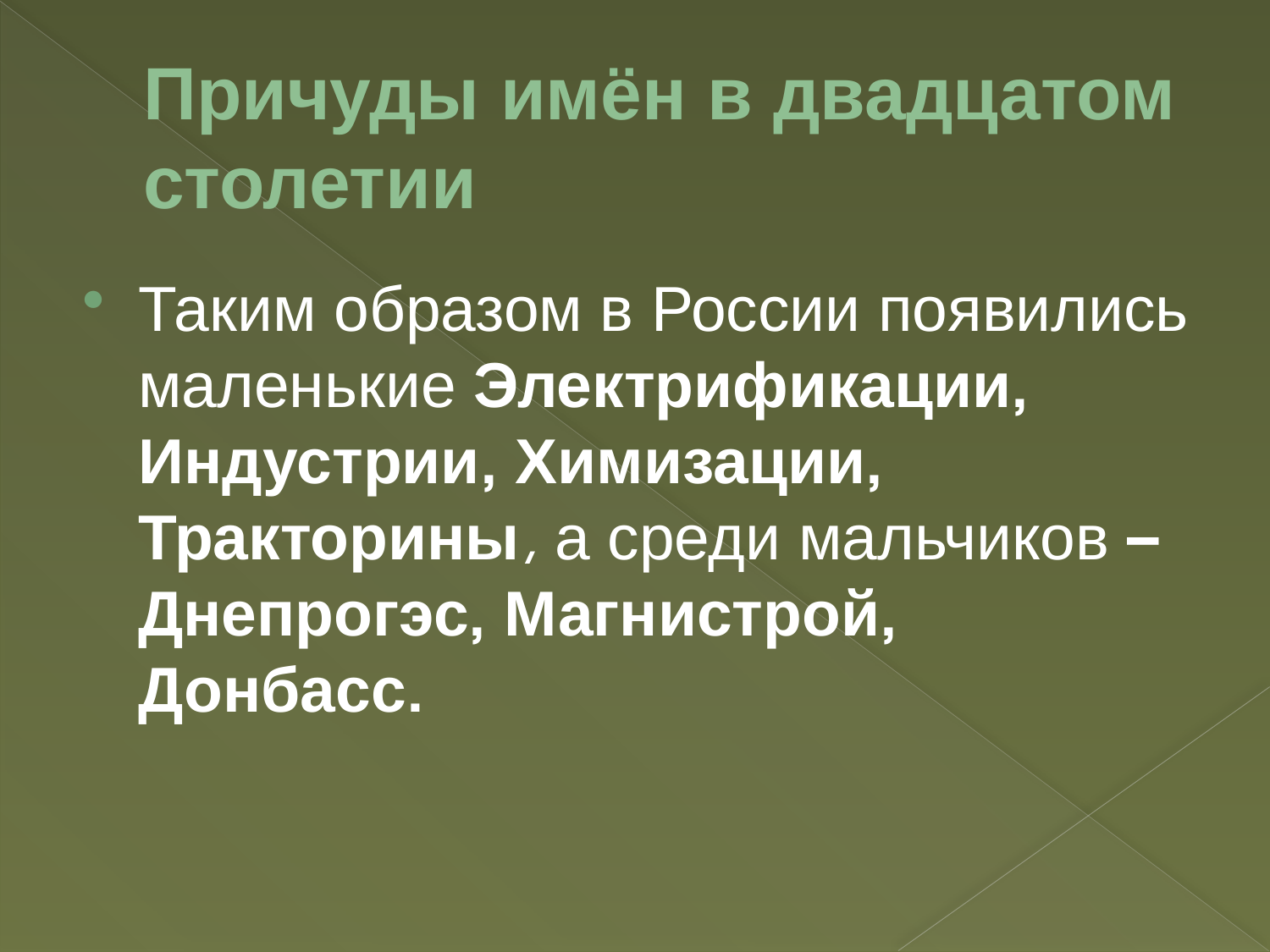

# Причуды имён в двадцатом столетии
Таким образом в России появились маленькие Электрификации, Индустрии, Химизации, Тракторины, а среди мальчиков – Днепрогэс, Магнистрой, Донбасс.